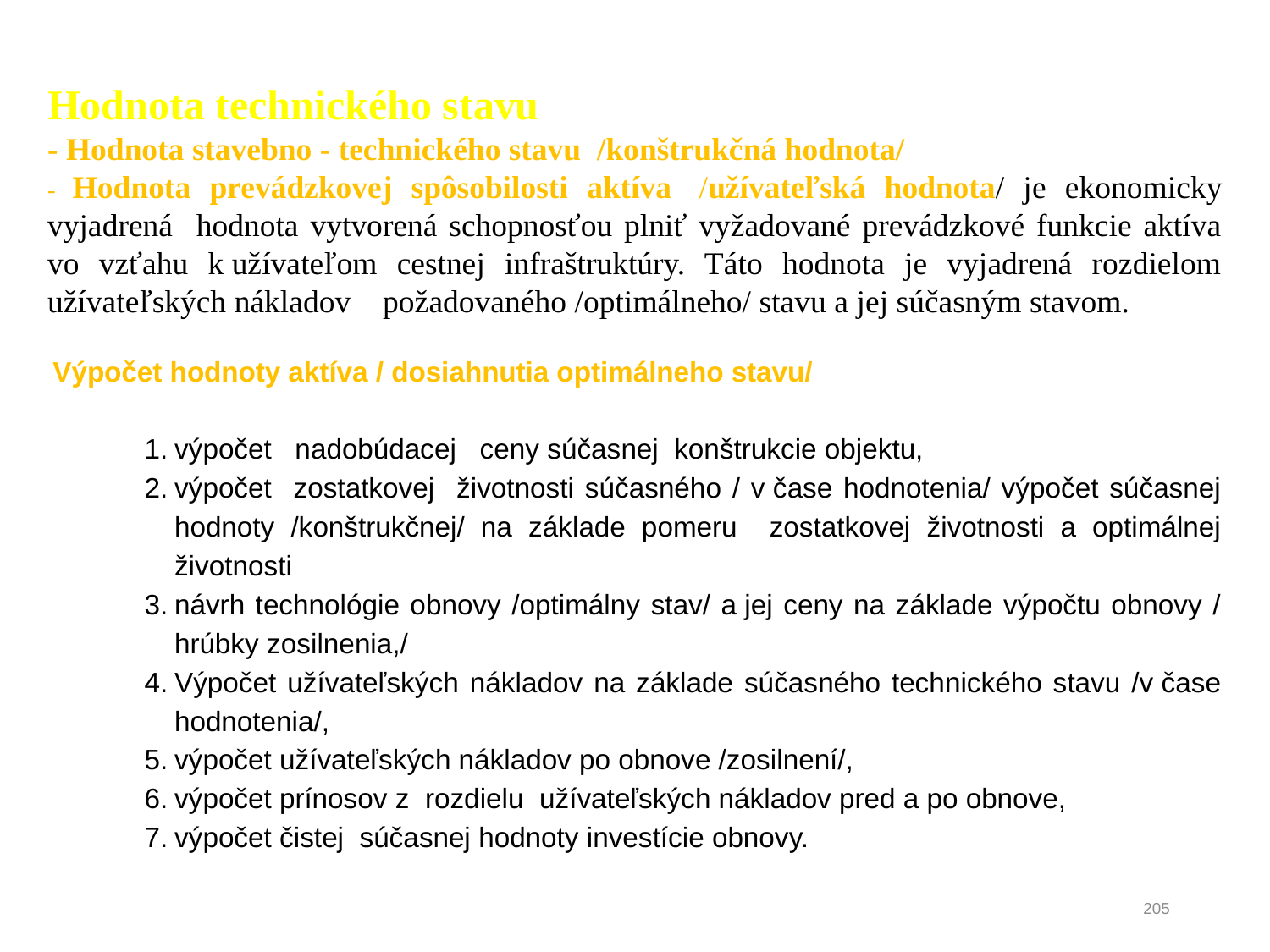

Hodnota technického stavu
- Hodnota stavebno - technického stavu  /konštrukčná hodnota/
- Hodnota prevádzkovej spôsobilosti aktíva  /užívateľská hodnota/ je ekonomicky vyjadrená  hodnota vytvorená schopnosťou plniť vyžadované prevádzkové funkcie aktíva vo vzťahu k užívateľom cestnej infraštruktúry. Táto hodnota je vyjadrená rozdielom užívateľských nákladov    požadovaného /optimálneho/ stavu a jej súčasným stavom.

 Výpočet hodnoty aktíva / dosiahnutia optimálneho stavu/

výpočet   nadobúdacej   ceny súčasnej  konštrukcie objektu,
výpočet  zostatkovej  životnosti súčasného / v čase hodnotenia/ výpočet súčasnej hodnoty /konštrukčnej/ na základe pomeru  zostatkovej životnosti a optimálnej životnosti
návrh technológie obnovy /optimálny stav/ a jej ceny na základe výpočtu obnovy / hrúbky zosilnenia,/
Výpočet užívateľských nákladov na základe súčasného technického stavu /v čase hodnotenia/,
výpočet užívateľských nákladov po obnove /zosilnení/,
výpočet prínosov z  rozdielu  užívateľských nákladov pred a po obnove,
výpočet čistej  súčasnej hodnoty investície obnovy.

205